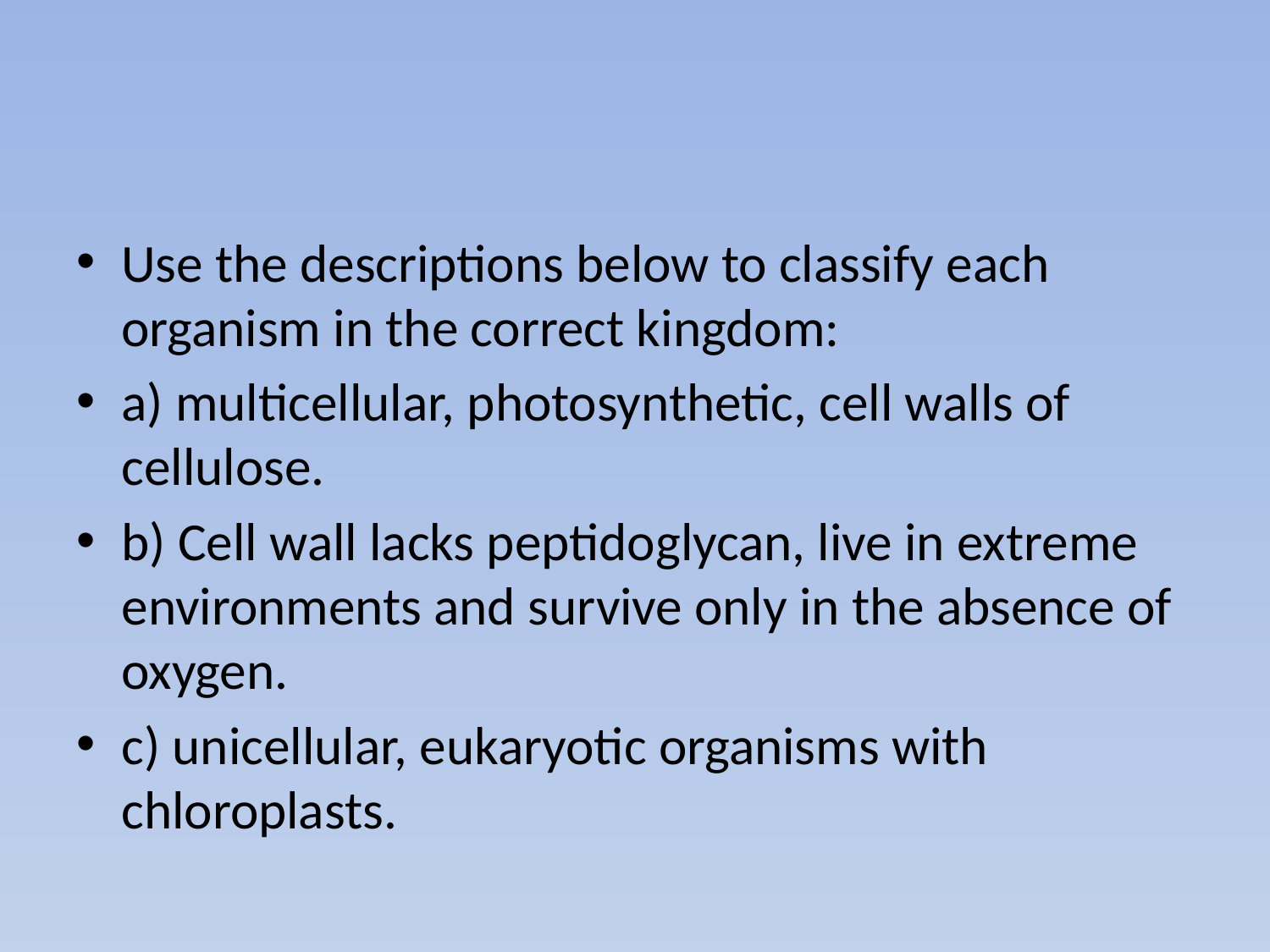

#
Use the descriptions below to classify each organism in the correct kingdom:
a) multicellular, photosynthetic, cell walls of cellulose.
b) Cell wall lacks peptidoglycan, live in extreme environments and survive only in the absence of oxygen.
c) unicellular, eukaryotic organisms with chloroplasts.